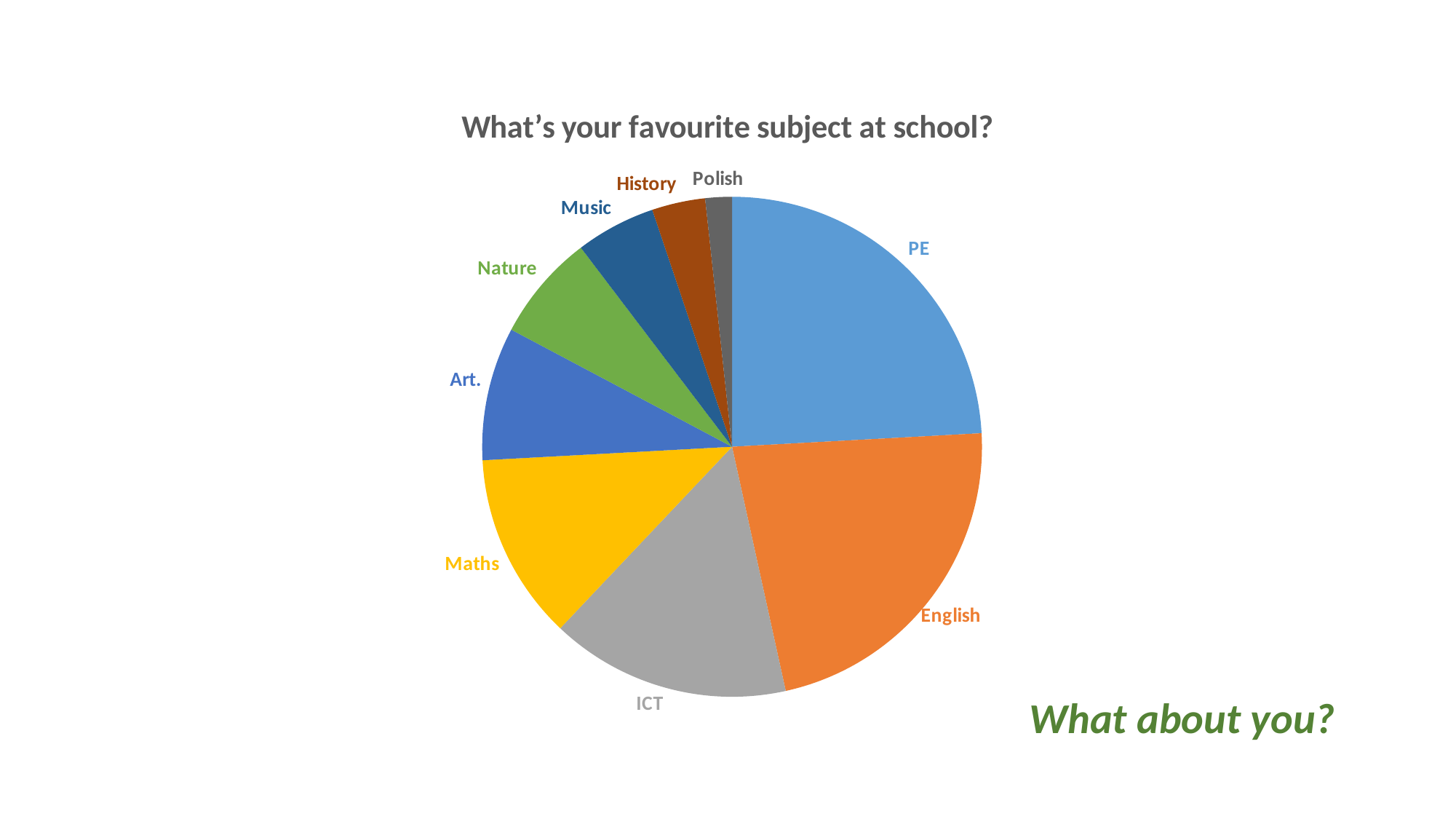

### Chart: What’s your favourite subject at school?

| Category | Sprzedaż |
|---|---|
| PE | 14.0 |
| English | 13.0 |
| ICT | 9.0 |
| Maths | 7.0 |
| Art. | 5.0 |
| Nature | 4.0 |
| Music | 3.0 |
| History | 2.0 |
| Polish | 1.0 |
What about you?